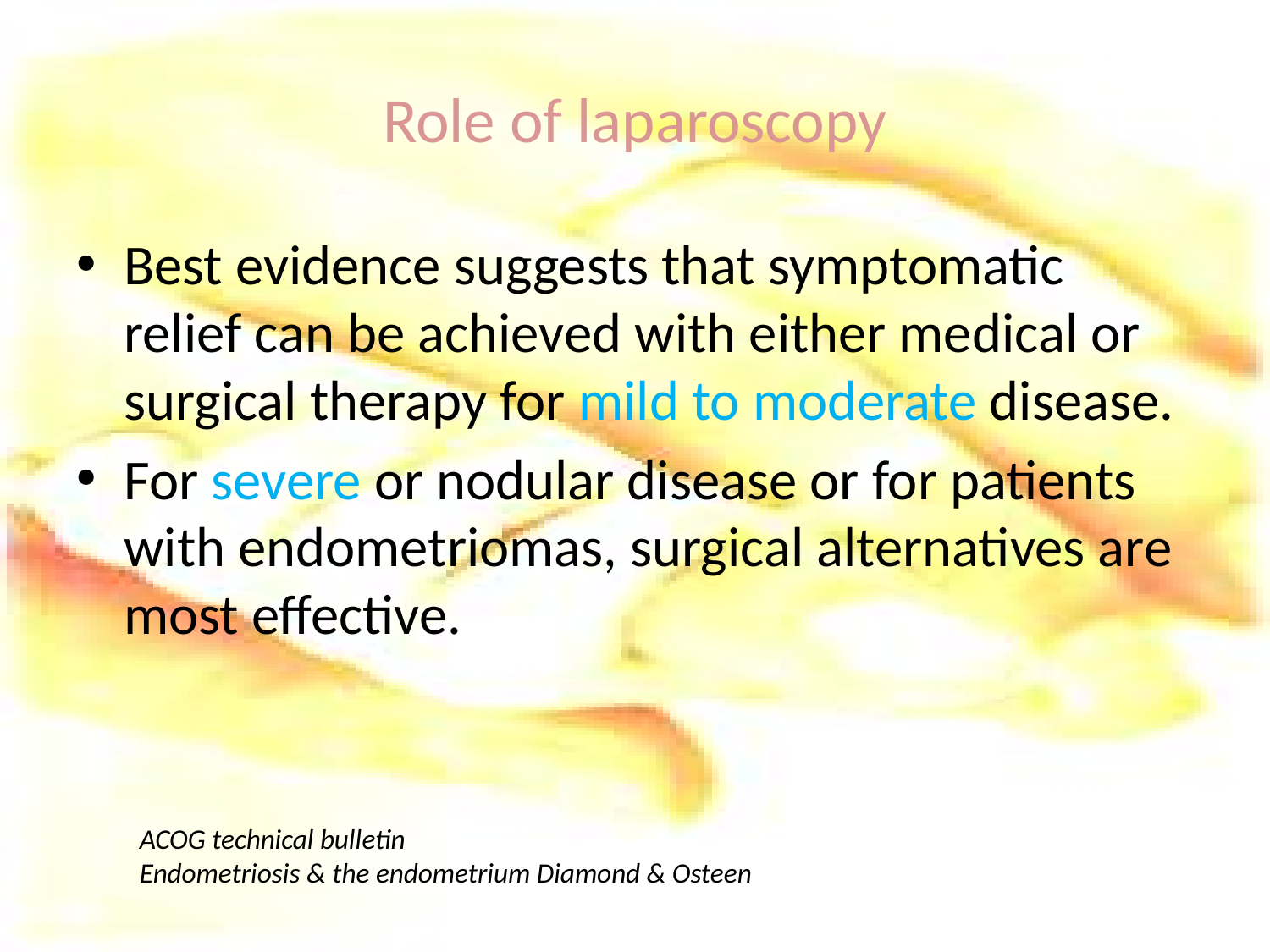

# Role of laparoscopy
Best evidence suggests that symptomatic relief can be achieved with either medical or surgical therapy for mild to moderate disease.
For severe or nodular disease or for patients with endometriomas, surgical alternatives are most effective.
ACOG technical bulletin
Endometriosis & the endometrium Diamond & Osteen